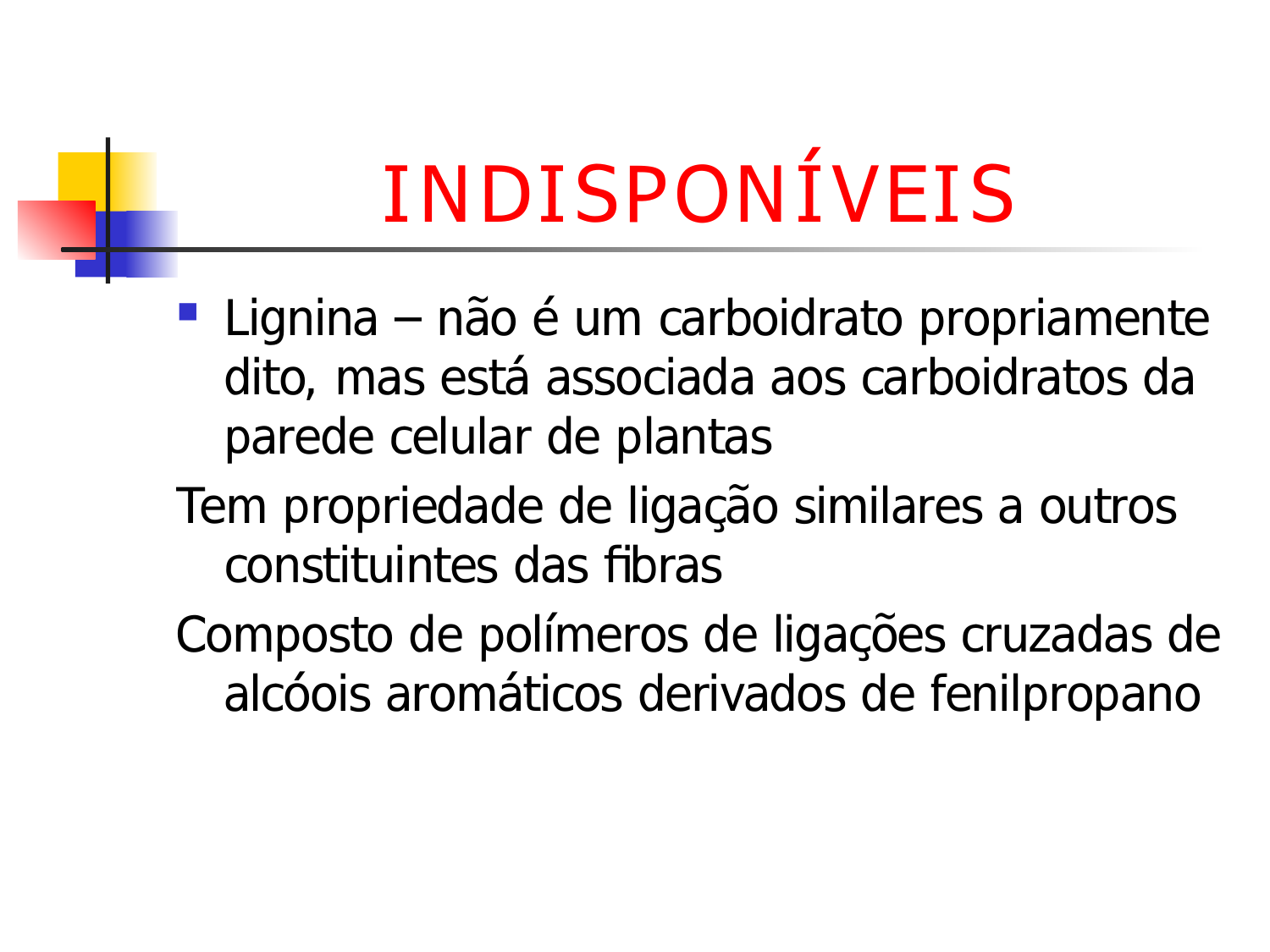

# INDISPONÍVEIS
Lignina – não é um carboidrato propriamente dito, mas está associada aos carboidratos da parede celular de plantas
Tem propriedade de ligação similares a outros constituintes das fibras
Composto de polímeros de ligações cruzadas de alcóois aromáticos derivados de fenilpropano